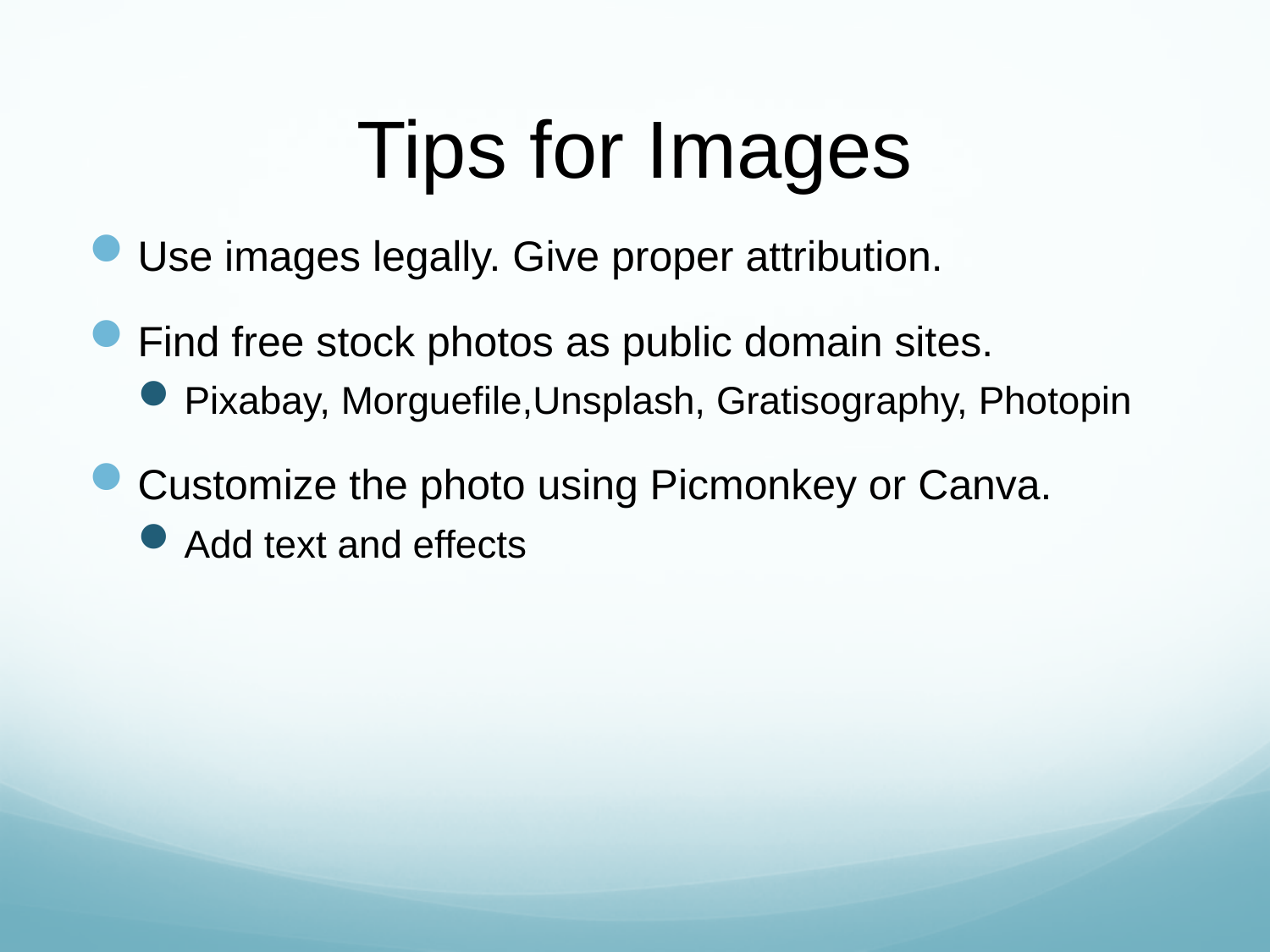

# Tips for Images
Use images legally. Give proper attribution.
Find free stock photos as public domain sites.
Pixabay, Morguefile,Unsplash, Gratisography, Photopin
Customize the photo using Picmonkey or Canva.
Add text and effects